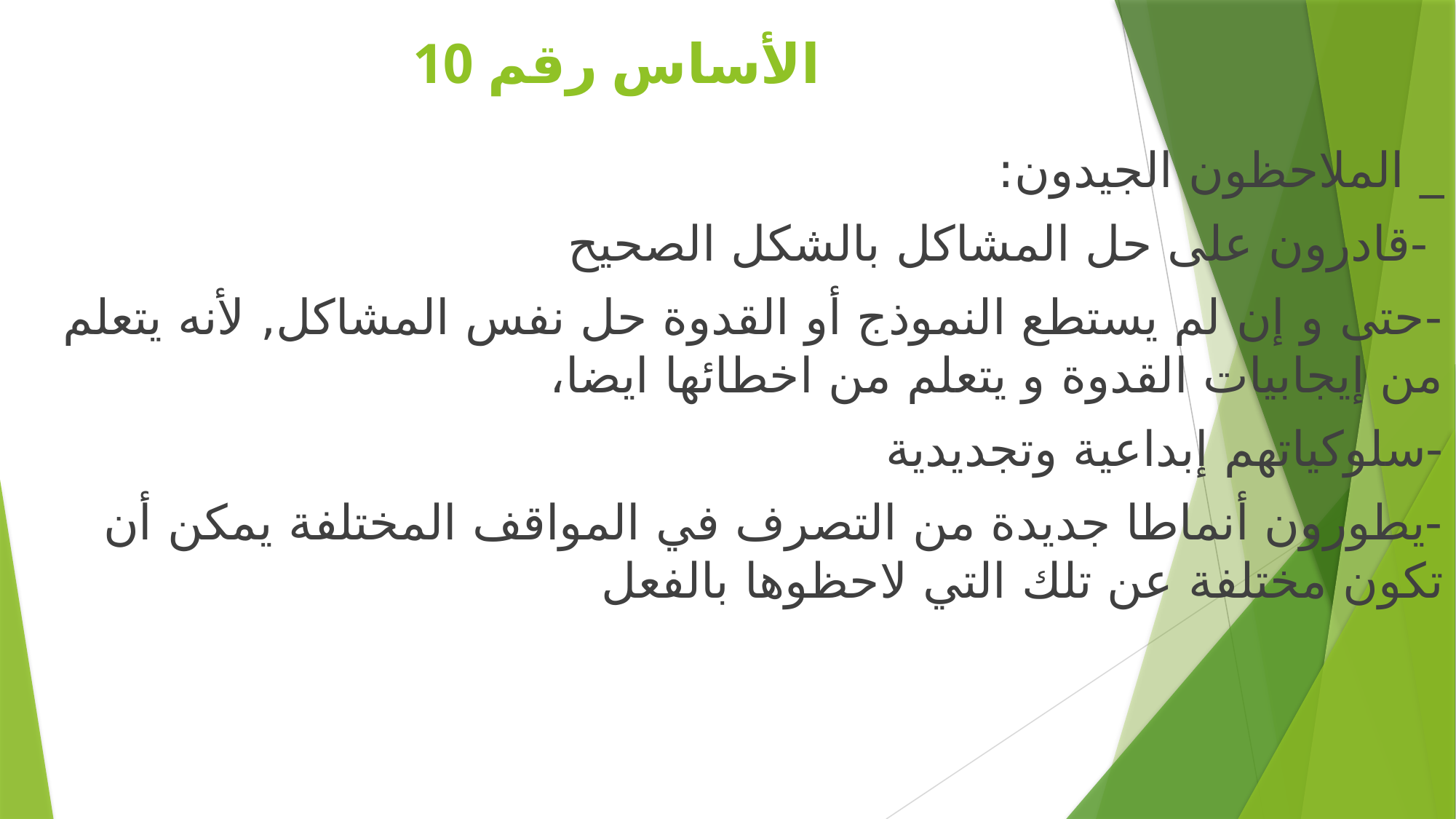

# الأساس رقم 10
_ الملاحظون الجيدون:
 -قادرون على حل المشاكل بالشكل الصحيح
-حتى و إن لم يستطع النموذج أو القدوة حل نفس المشاكل, لأنه يتعلم من إيجابيات القدوة و يتعلم من اخطائها ايضا،
-سلوكياتهم إبداعية وتجديدية
-يطورون أنماطا جديدة من التصرف في المواقف المختلفة يمكن أن تكون مختلفة عن تلك التي لاحظوها بالفعل